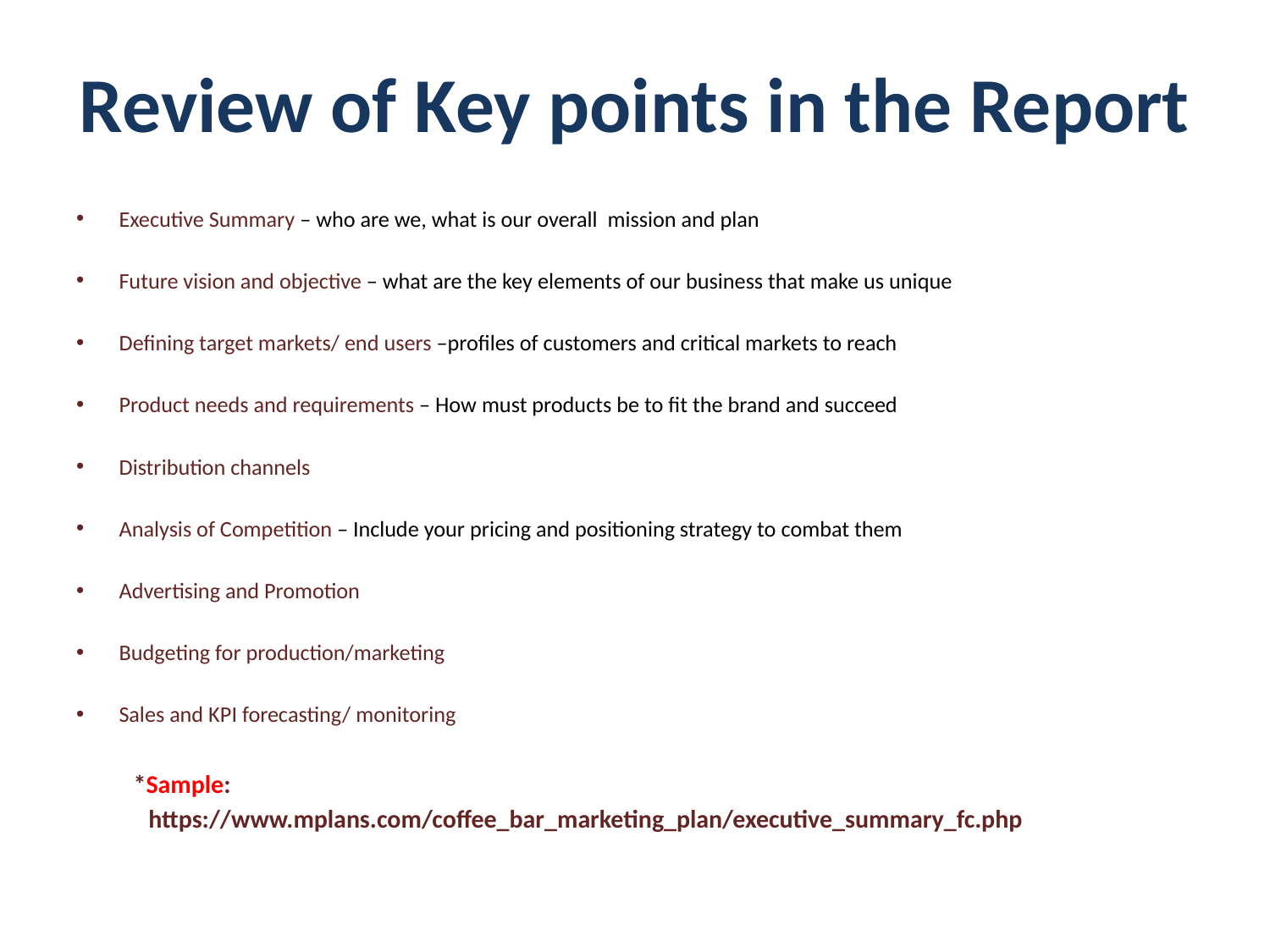

# Review of Key points in the Report
Executive Summary – who are we, what is our overall  mission and plan

Future vision and objective – what are the key elements of our business that make us unique

Defining target markets/ end users –profiles of customers and critical markets to reach

Product needs and requirements – How must products be to fit the brand and succeed

Distribution channels

Analysis of Competition – Include your pricing and positioning strategy to combat them

Advertising and Promotion

Budgeting for production/marketing

Sales and KPI forecasting/ monitoring

*Sample:
   https://www.mplans.com/coffee_bar_marketing_plan/executive_summary_fc.php